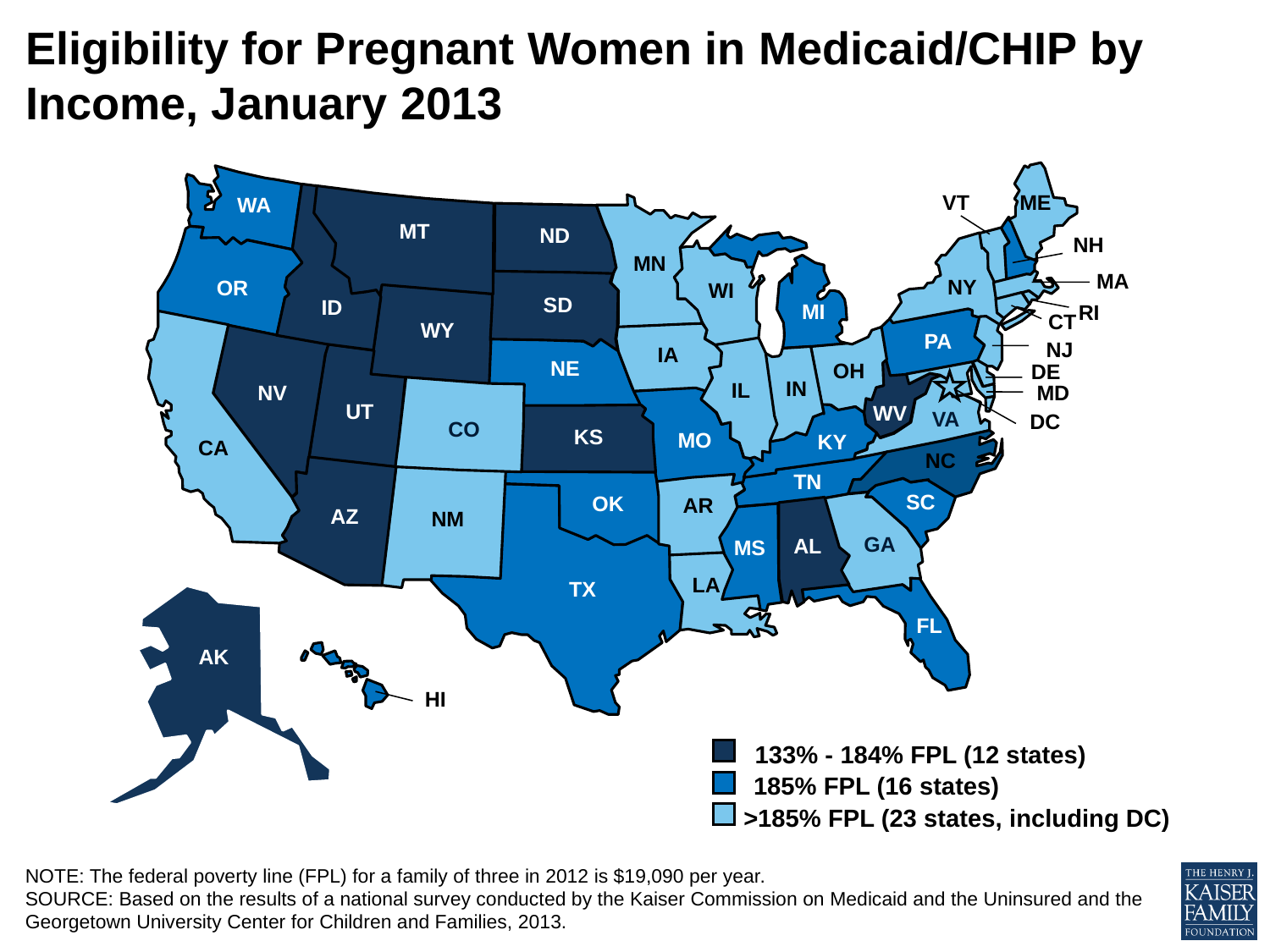

# Eligibility for Pregnant Women in Medicaid/CHIP by Income, January 2013

VT
WA

NH

MT

 ND

 MN

 OR

MA

 NY
 WI

 SD

ID

 MI
RI

 CT

 WY

 PA

NJ

 IA

 NE
 OH

 IN
 IL

NV

MD

 CO
 UT
WV
  DC
VA

 CA
 KS
MO
 KY

NC

 TN

AZ

 SC
 OK
 AR

 NM

 GA
 AL
 MS

 LA
 TX

 FL
AK

HI

ME
DE
133% - 184% FPL (12 states)

185% FPL (16 states)

>185% FPL (23 states, including DC)

NOTE: The federal poverty line (FPL) for a family of three in 2012 is $19,090 per year.
SOURCE: Based on the results of a national survey conducted by the Kaiser Commission on Medicaid and the Uninsured and the Georgetown University Center for Children and Families, 2013.